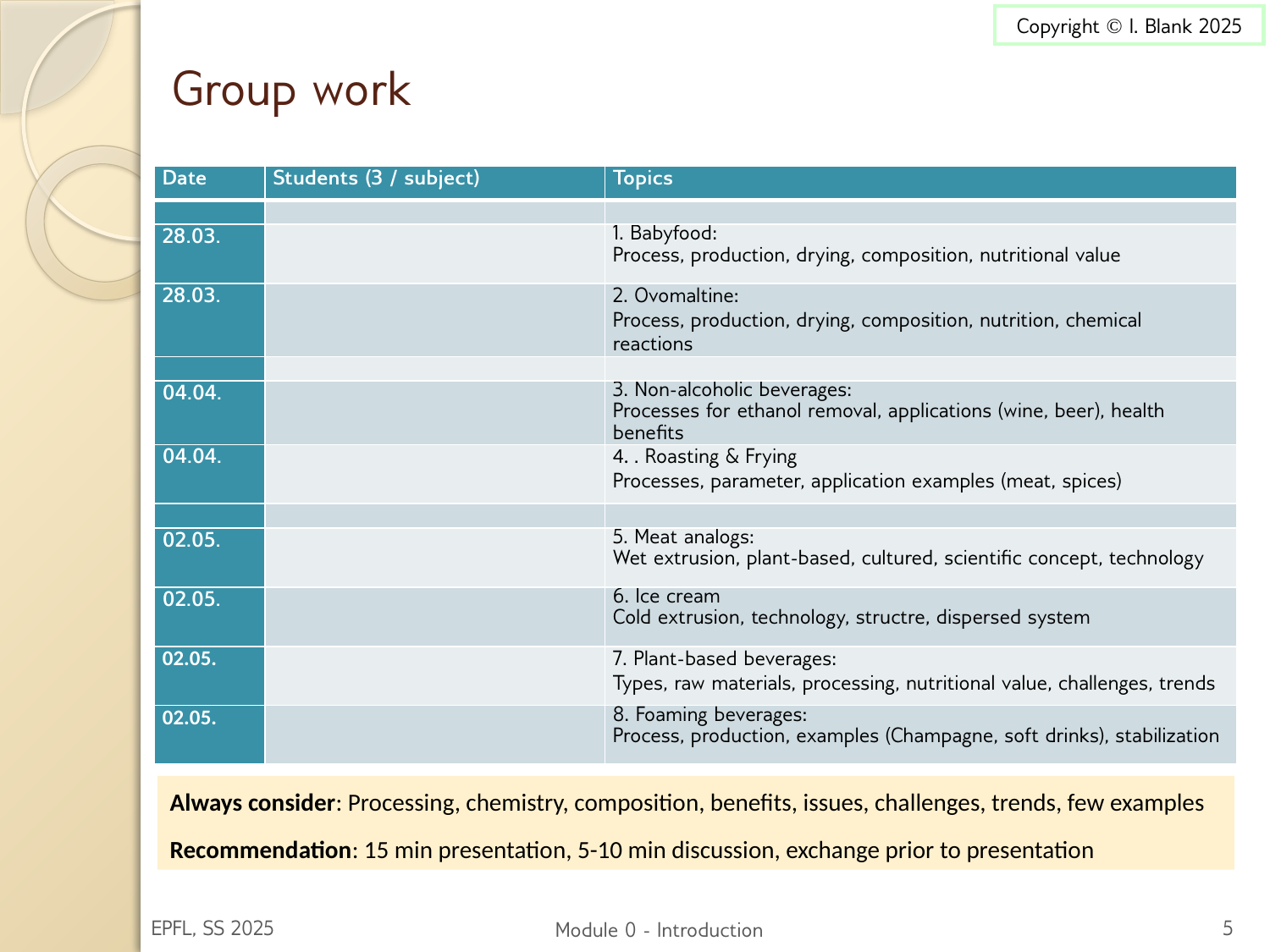

# Group work
| Date | Students (3 / subject) | Topics |
| --- | --- | --- |
|  |  |  |
| 28.03. |  | 1. Babyfood: Process, production, drying, composition, nutritional value |
| 28.03. |  | 2. Ovomaltine: Process, production, drying, composition, nutrition, chemical reactions |
|  |  |  |
| 04.04. |  | 3. Non-alcoholic beverages: Processes for ethanol removal, applications (wine, beer), health benefits |
| 04.04. |  | 4. . Roasting & Frying Processes, parameter, application examples (meat, spices) |
|  |  |  |
| 02.05. |  | 5. Meat analogs: Wet extrusion, plant-based, cultured, scientific concept, technology |
| 02.05. |  | 6. Ice cream Cold extrusion, technology, structre, dispersed system |
| 02.05. |  | 7. Plant-based beverages: Types, raw materials, processing, nutritional value, challenges, trends |
| 02.05. |  | 8. Foaming beverages: Process, production, examples (Champagne, soft drinks), stabilization |
Always consider: Processing, chemistry, composition, benefits, issues, challenges, trends, few examples
Recommendation: 15 min presentation, 5-10 min discussion, exchange prior to presentation
5
Module 0 - Introduction